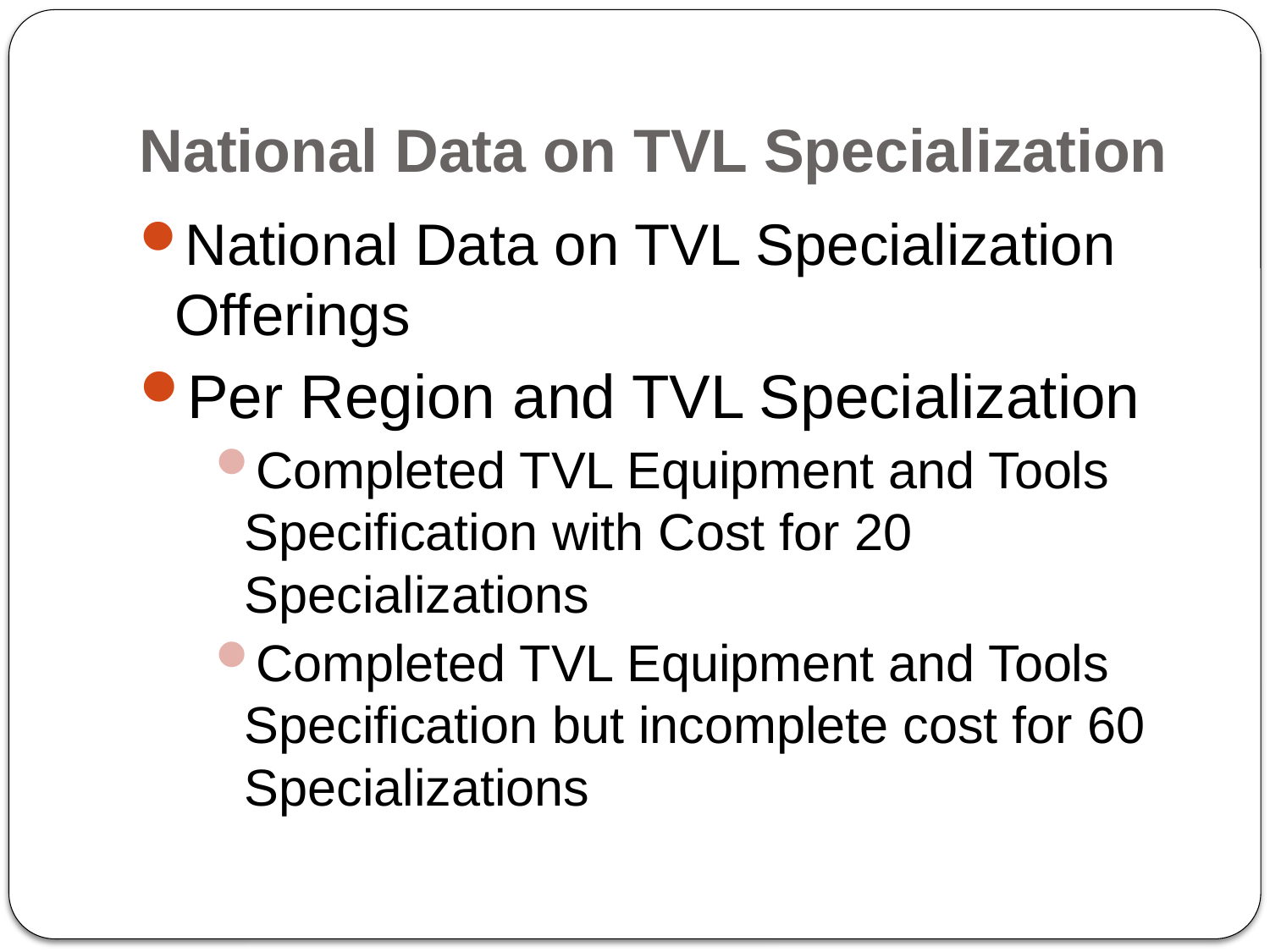

# National Data on TVL Specialization
National Data on TVL Specialization Offerings
Per Region and TVL Specialization
Completed TVL Equipment and Tools Specification with Cost for 20 Specializations
Completed TVL Equipment and Tools Specification but incomplete cost for 60 Specializations